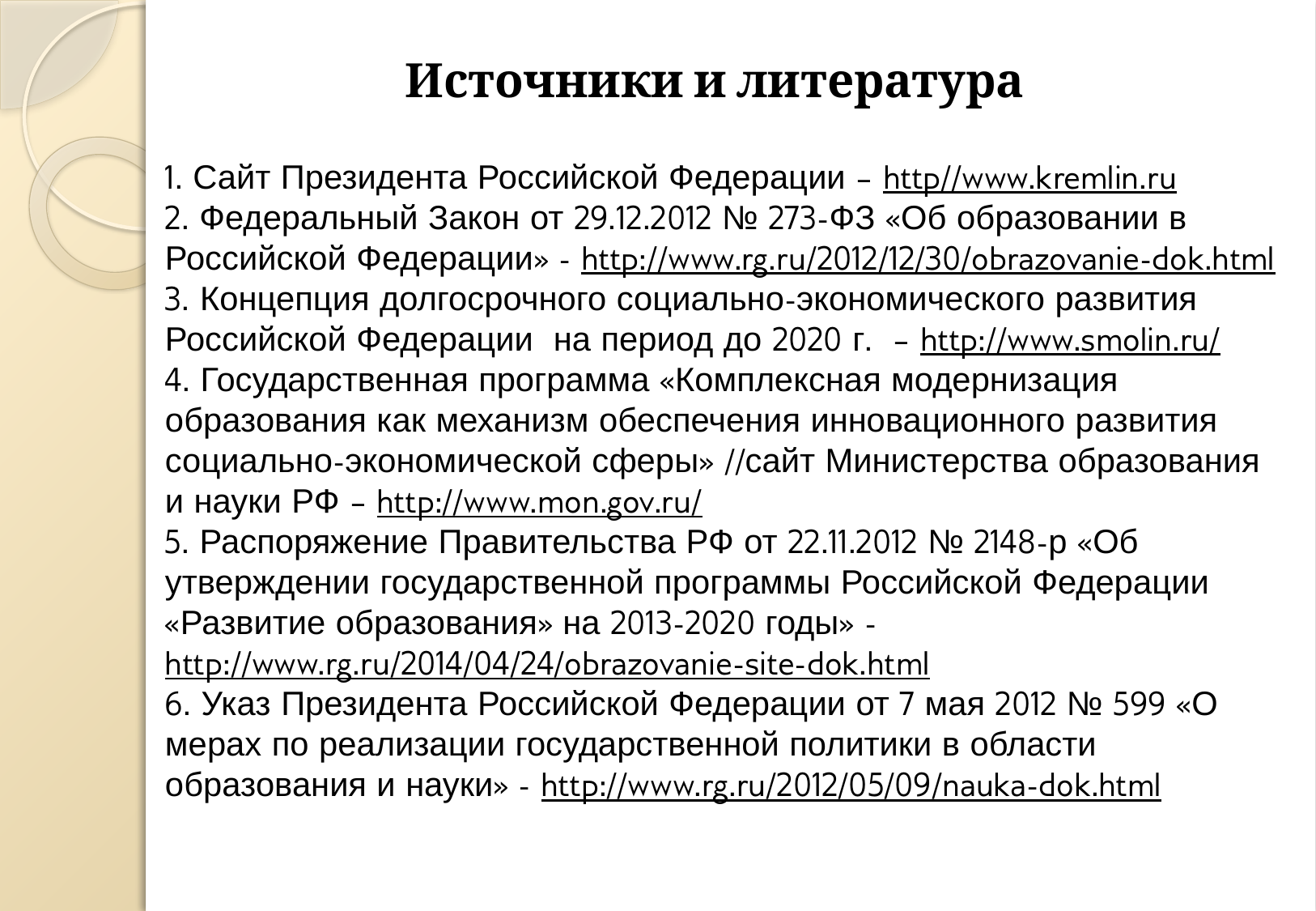

Источники и литература
# 1. Сайт Президента Российской Федерации – http//www.kremlin.ru 2. Федеральный Закон от 29.12.2012 № 273-ФЗ «Об образовании в Российской Федерации» - http://www.rg.ru/2012/12/30/obrazovanie-dok.html 3. Концепция долгосрочного социально-экономического развития Российской Федерации  на период до 2020 г.  – http://www.smolin.ru/ 4. Государственная программа «Комплексная модернизация образования как механизм обеспечения инновационного развития социально-экономической сферы» //сайт Министерства образования и науки РФ – http://www.mon.gov.ru/ 5. Распоряжение Правительства РФ от 22.11.2012 № 2148-р «Об утверждении государственной программы Российской Федерации «Развитие образования» на 2013-2020 годы» - http://www.rg.ru/2014/04/24/obrazovanie-site-dok.html 6. Указ Президента Российской Федерации от 7 мая 2012 № 599 «О мерах по реализации государственной политики в области образования и науки» - http://www.rg.ru/2012/05/09/nauka-dok.html